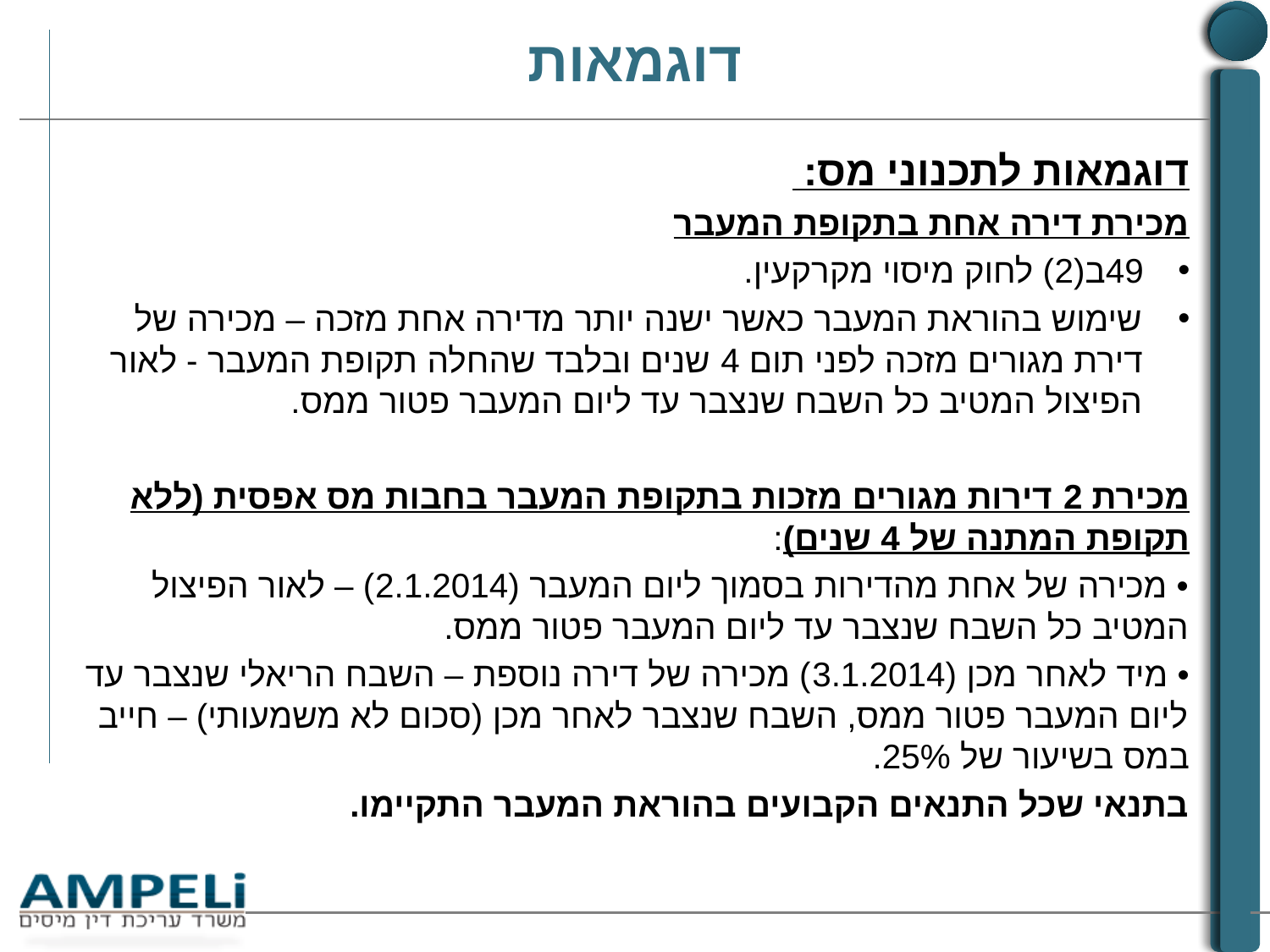

# דוגמאות
דוגמאות לתכנוני מס:
מכירת דירה אחת בתקופת המעבר
49ב(2) לחוק מיסוי מקרקעין.
שימוש בהוראת המעבר כאשר ישנה יותר מדירה אחת מזכה – מכירה של דירת מגורים מזכה לפני תום 4 שנים ובלבד שהחלה תקופת המעבר - לאור הפיצול המטיב כל השבח שנצבר עד ליום המעבר פטור ממס.

מכירת 2 דירות מגורים מזכות בתקופת המעבר בחבות מס אפסית (ללא תקופת המתנה של 4 שנים):
• מכירה של אחת מהדירות בסמוך ליום המעבר (2.1.2014) – לאור הפיצול המטיב כל השבח שנצבר עד ליום המעבר פטור ממס.
• מיד לאחר מכן (3.1.2014) מכירה של דירה נוספת – השבח הריאלי שנצבר עד ליום המעבר פטור ממס, השבח שנצבר לאחר מכן (סכום לא משמעותי) – חייב במס בשיעור של 25%.
בתנאי שכל התנאים הקבועים בהוראת המעבר התקיימו.